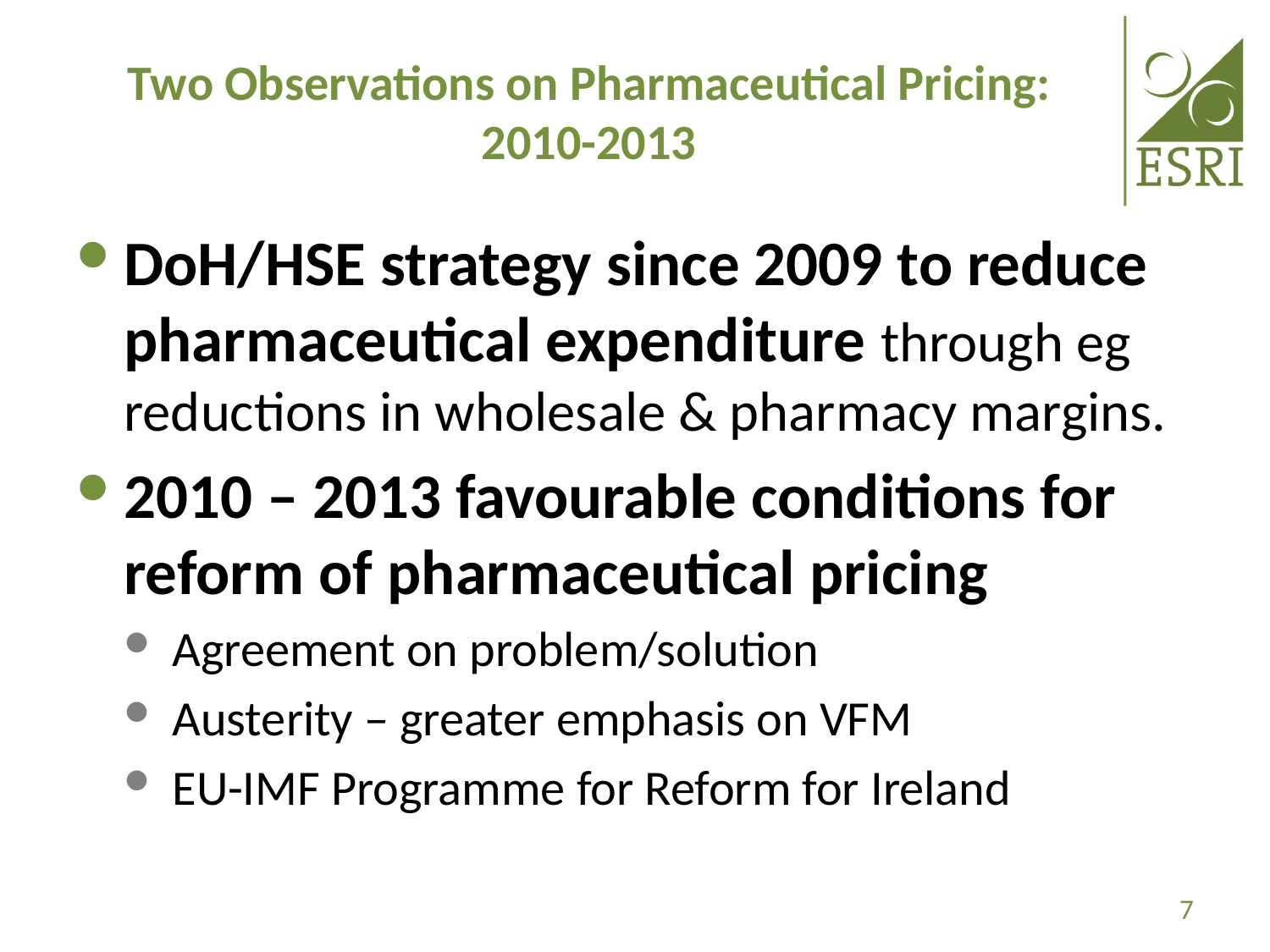

# Two Observations on Pharmaceutical Pricing: 2010-2013
DoH/HSE strategy since 2009 to reduce pharmaceutical expenditure through eg reductions in wholesale & pharmacy margins.
2010 – 2013 favourable conditions for reform of pharmaceutical pricing
Agreement on problem/solution
Austerity – greater emphasis on VFM
EU-IMF Programme for Reform for Ireland
7